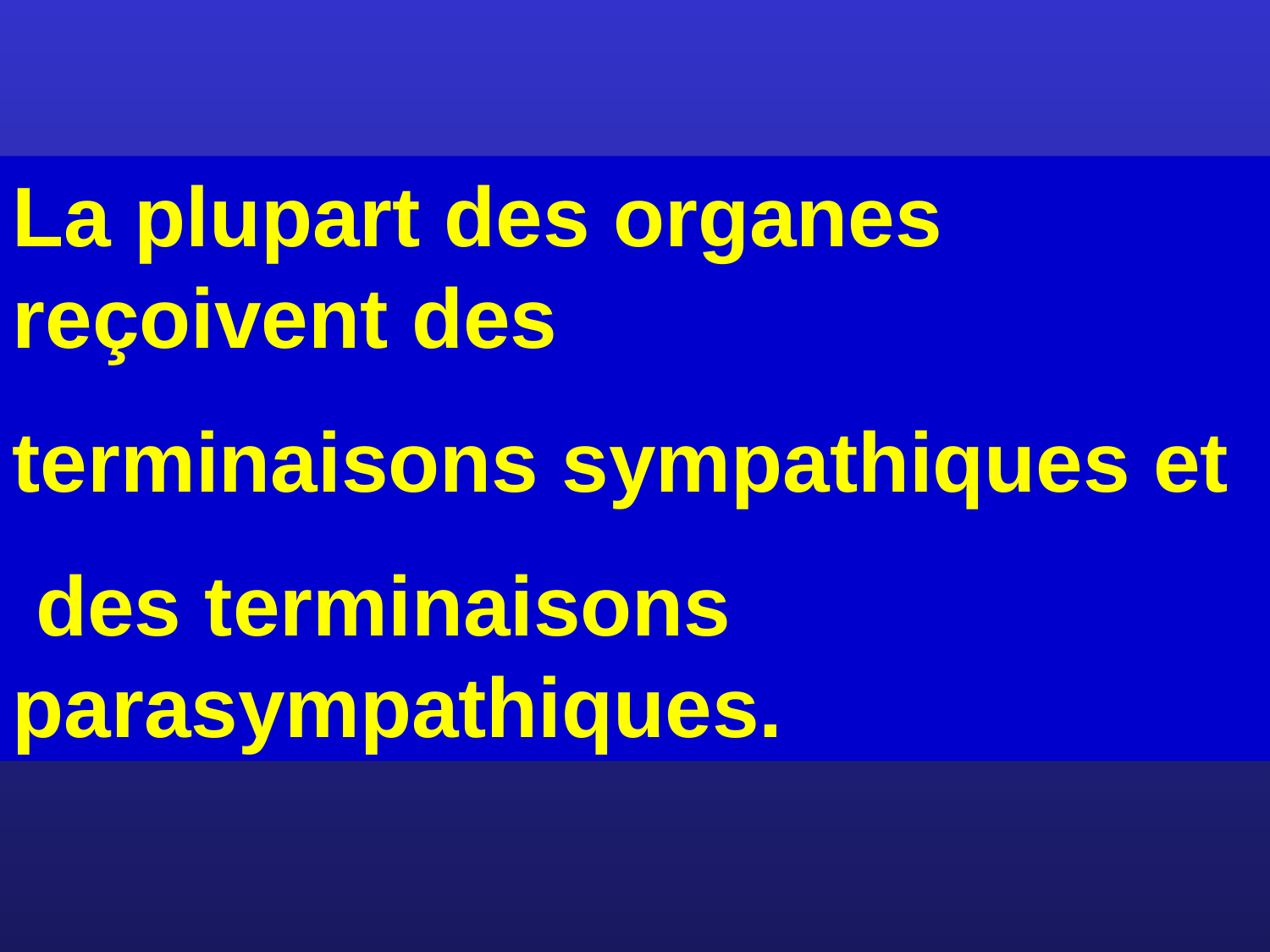

La plupart des organes reçoivent des
terminaisons sympathiques et
 des terminaisons parasympathiques.